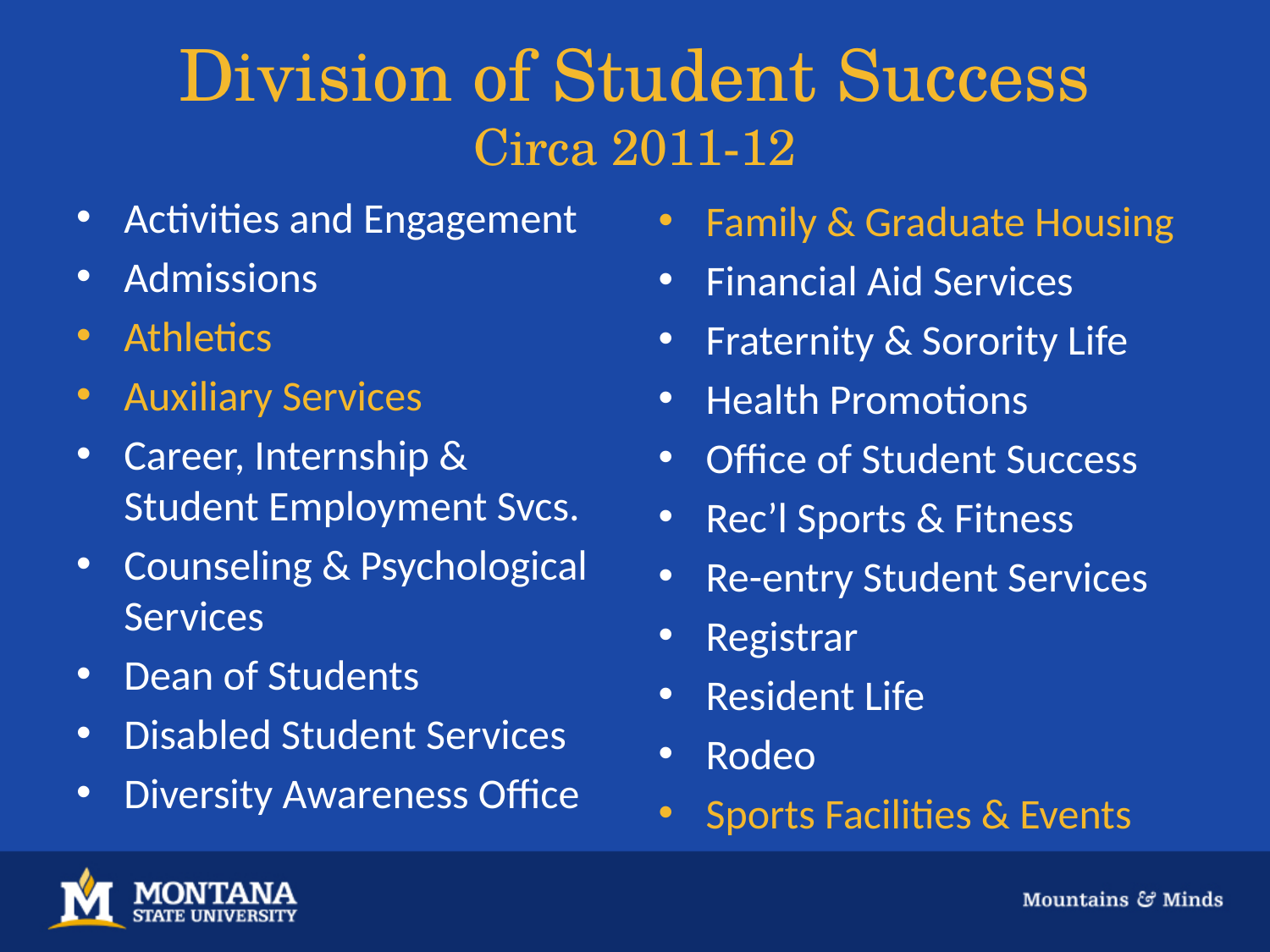

# Division of Student Success Circa 2011-12
Activities and Engagement
Admissions
Athletics
Auxiliary Services
Career, Internship & Student Employment Svcs.
Counseling & Psychological Services
Dean of Students
Disabled Student Services
Diversity Awareness Office
Family & Graduate Housing
Financial Aid Services
Fraternity & Sorority Life
Health Promotions
Office of Student Success
Rec’l Sports & Fitness
Re-entry Student Services
Registrar
Resident Life
Rodeo
Sports Facilities & Events